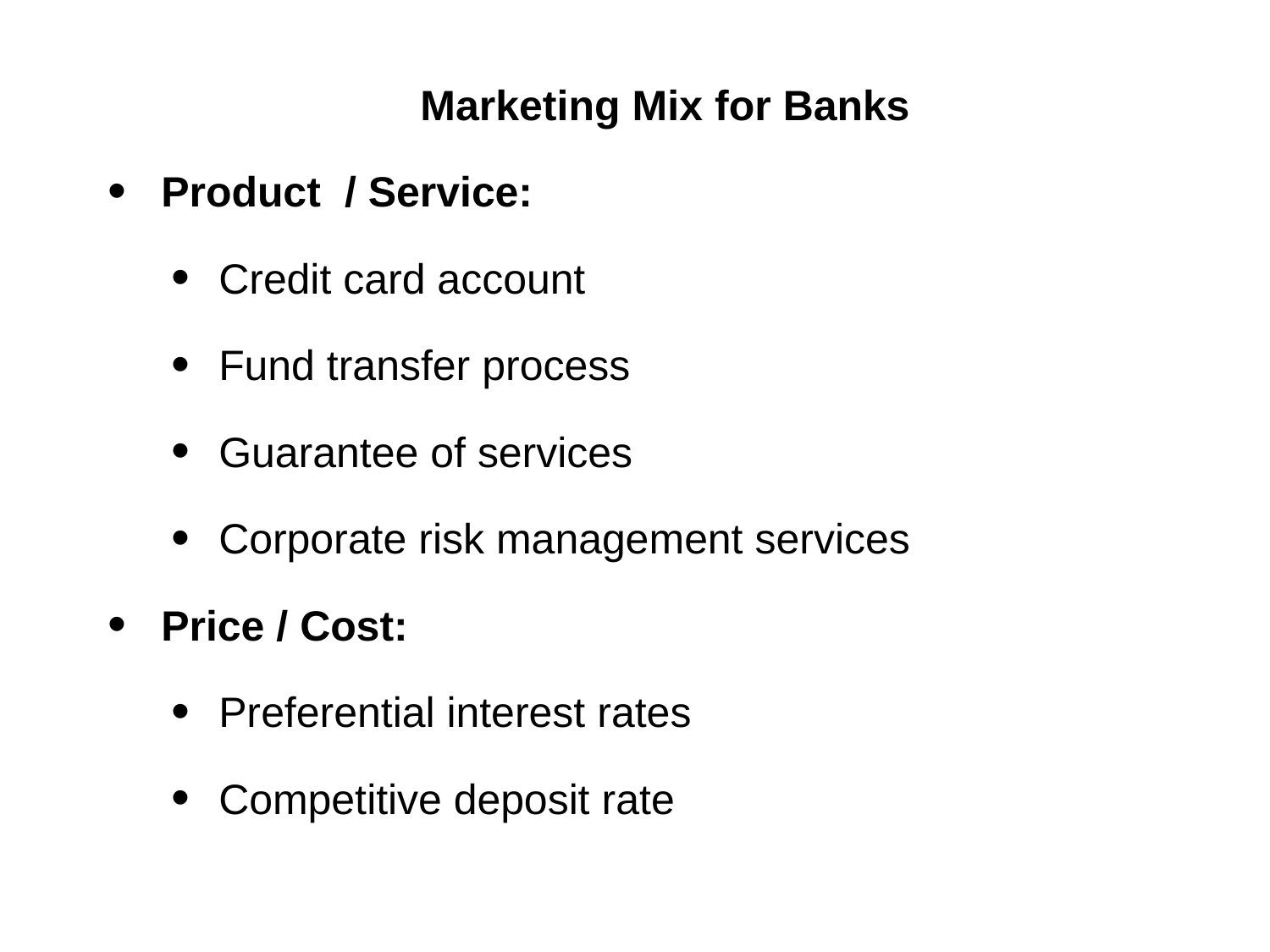

Marketing Mix for Banks
  Product  / Service:
Credit card account
Fund transfer process
Guarantee of services
Corporate risk management services
  Price / Cost:
Preferential interest rates
Competitive deposit rate